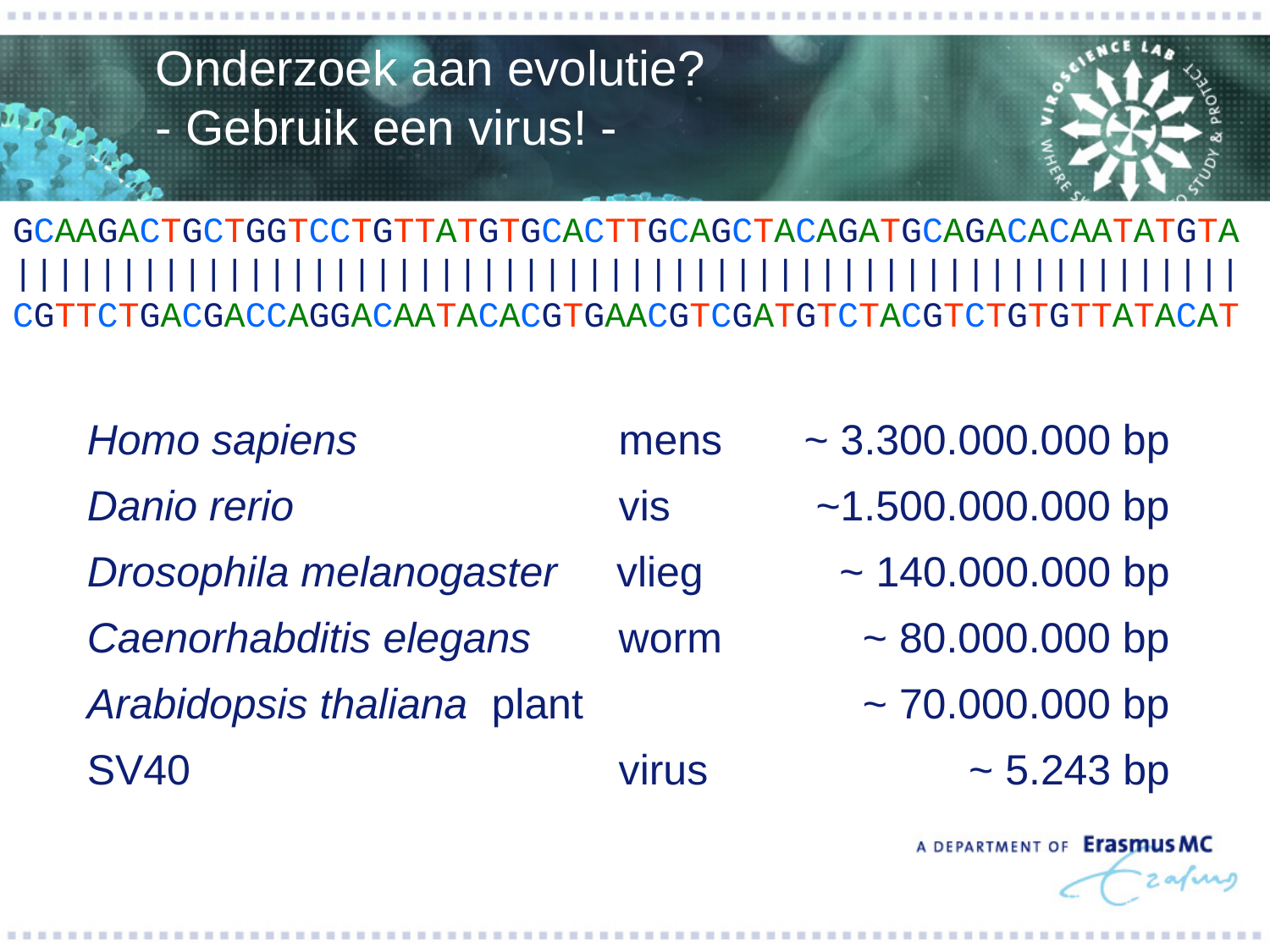

Onderzoek aan evolutie?
- Gebruik een virus! -

GCAAGACTGCTGGTCCTGTTATGTGCACTTGCAGCTACAGATGCAGACACAATATGTA
||||||||||||||||||||||||||||||||||||||||||||||||||||||||||
CGTTCTGACGACCAGGACAATACACGTGAACGTCGATGTCTACGTCTGTGTTATACAT
Homo sapiens		  mens
Danio rerio			  vis
Drosophila melanogaster     vlieg
Caenorhabditis elegans	  worm
Arabidopsis thaliana	  plant
SV40 				  virus
~ 3.300.000.000 bp
~1.500.000.000 bp
~ 140.000.000 bp
~ 80.000.000 bp
~ 70.000.000 bp
~ 5.243 bp